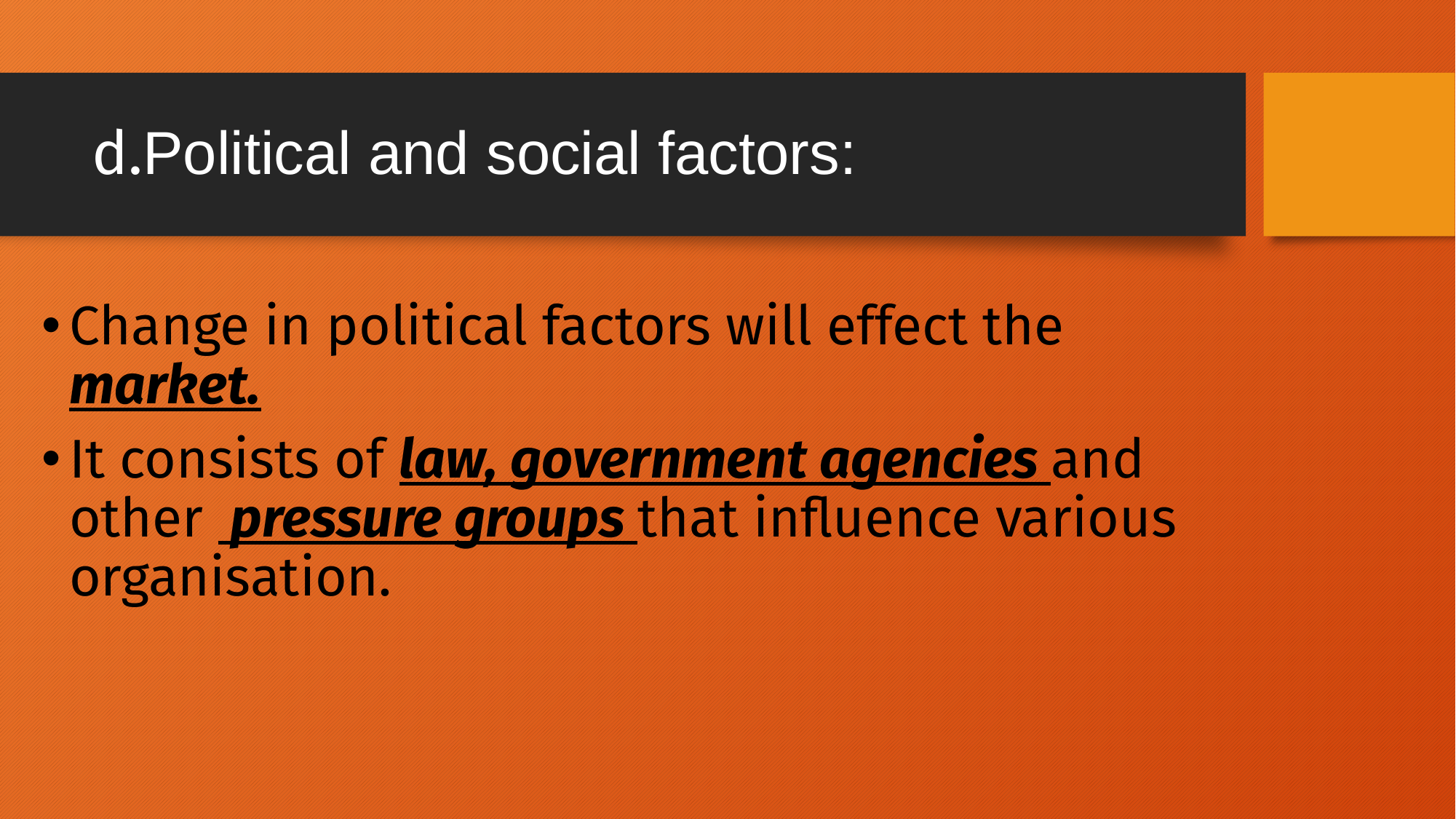

# d.Political and social factors:
Change in political factors will effect the market.
It consists of law, government agencies and other  pressure groups that influence various organisation.